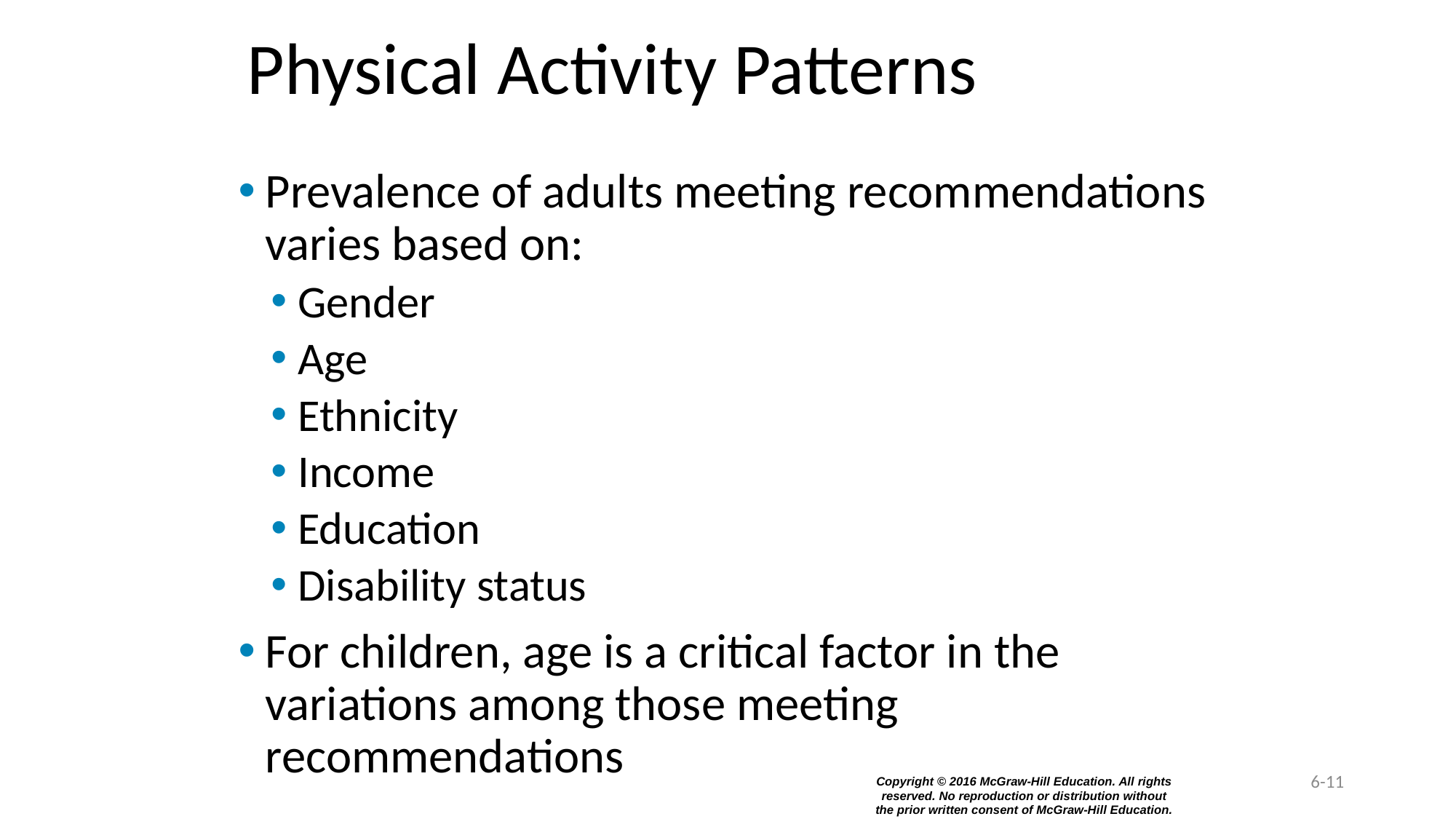

# Physical Activity Patterns
Prevalence of adults meeting recommendations varies based on:
Gender
Age
Ethnicity
Income
Education
Disability status
For children, age is a critical factor in the variations among those meeting recommendations
6-11
Copyright © 2016 McGraw-Hill Education. All rights reserved. No reproduction or distribution without the prior written consent of McGraw-Hill Education.